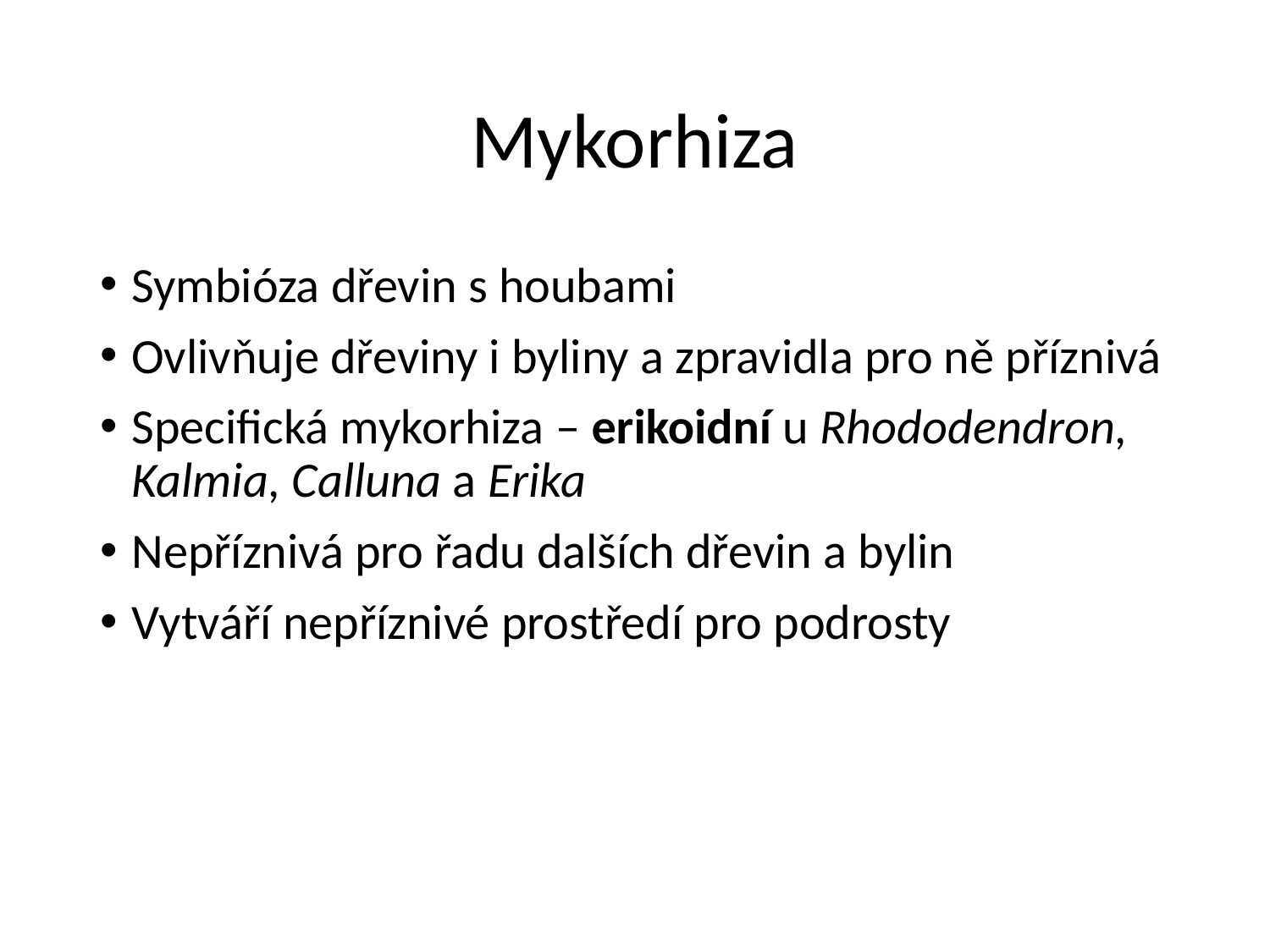

# Mykorhiza
Symbióza dřevin s houbami
Ovlivňuje dřeviny i byliny a zpravidla pro ně příznivá
Specifická mykorhiza – erikoidní u Rhododendron, Kalmia, Calluna a Erika
Nepříznivá pro řadu dalších dřevin a bylin
Vytváří nepříznivé prostředí pro podrosty